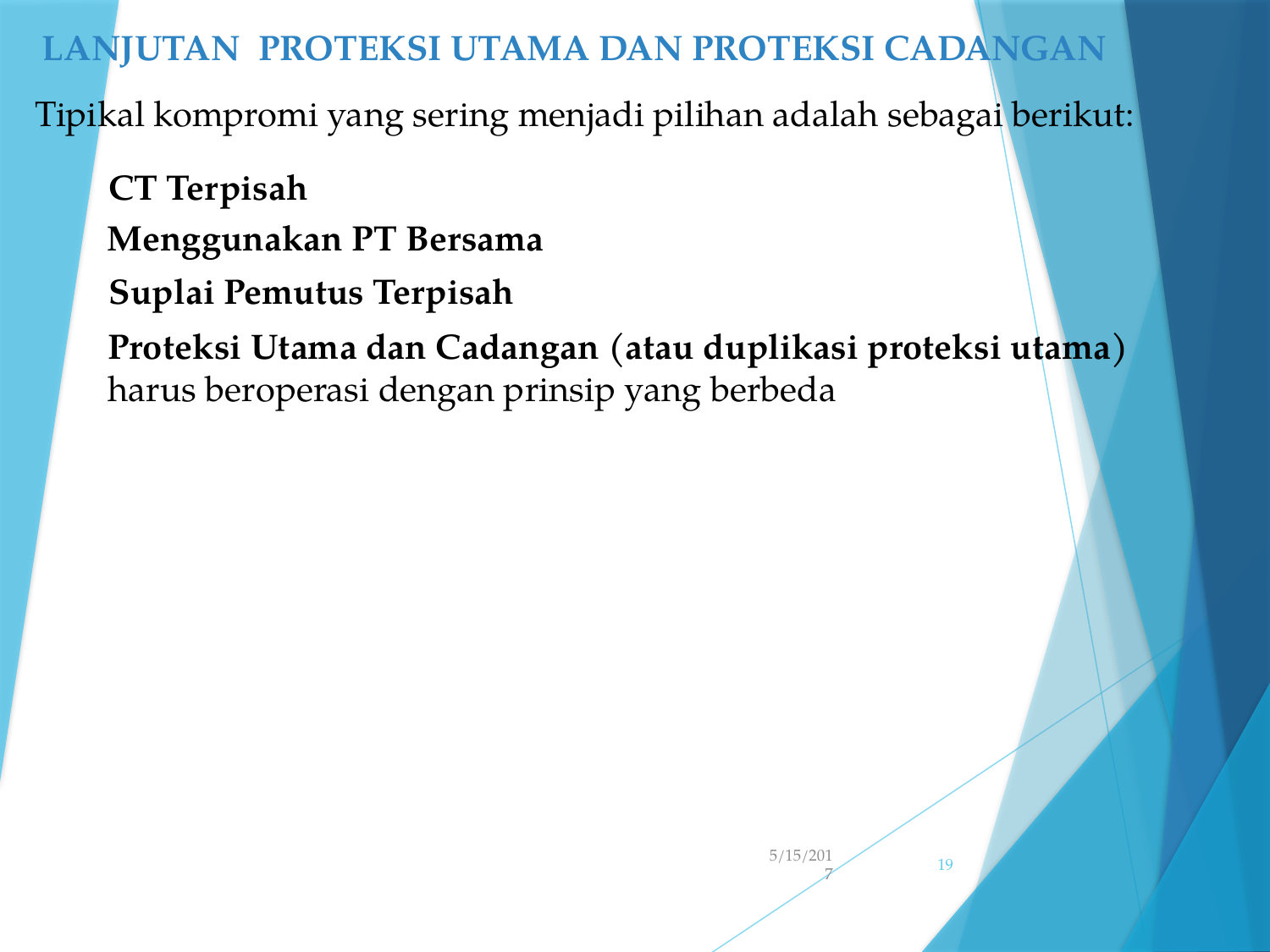

LANJUTAN  PROTEKSI UTAMA DAN PROTEKSI CADANGAN
Tipikal kompromi yang sering menjadi pilihan adalah sebagai berikut:
CT Terpisah
Menggunakan PT Bersama
Suplai Pemutus Terpisah
Proteksi Utama dan Cadangan (atau duplikasi proteksi utama) harus beroperasi dengan prinsip yang berbeda
5/15/2017
19